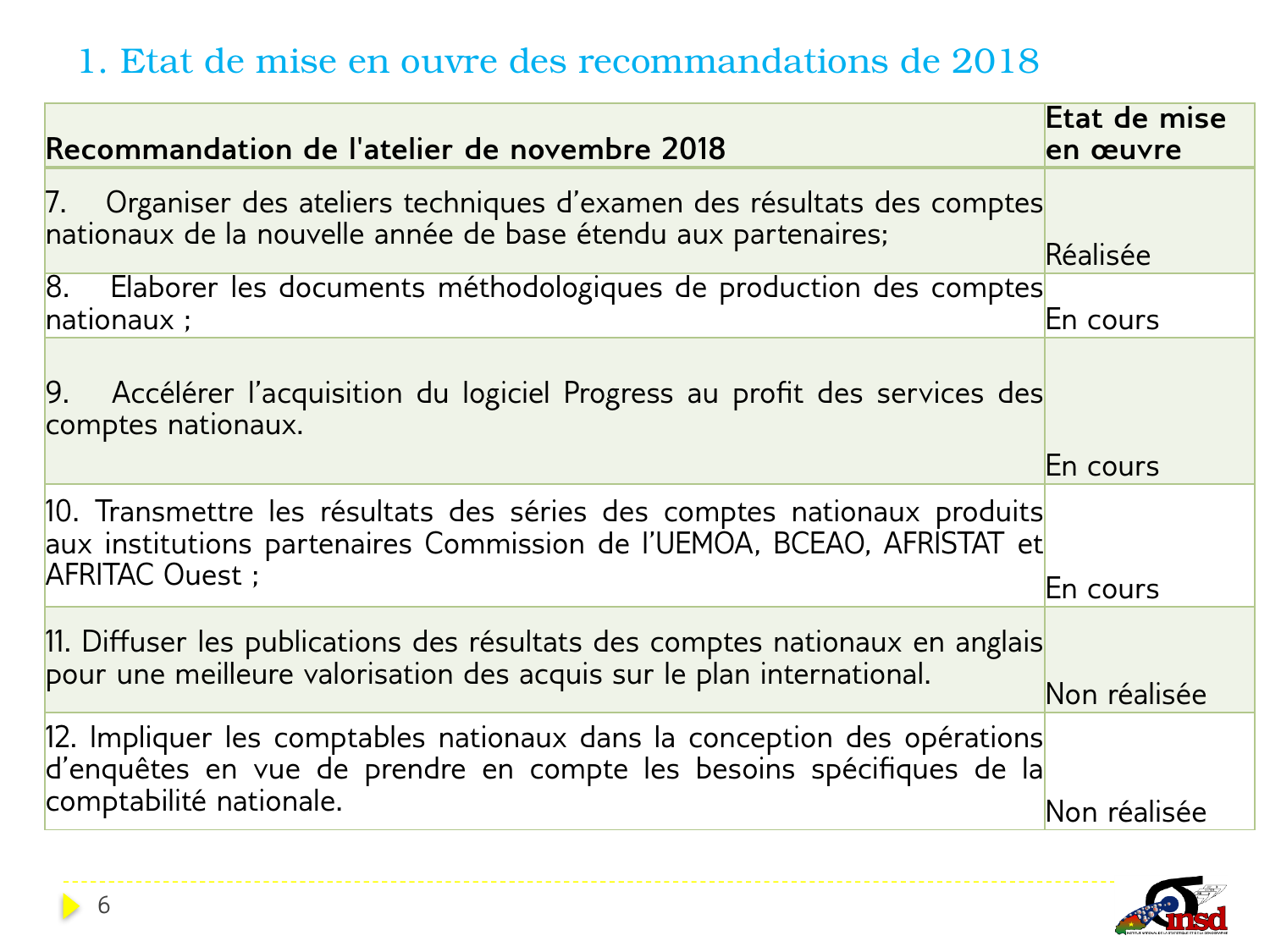

# 1. Etat de mise en ouvre des recommandations de 2018
| Recommandation de l'atelier de novembre 2018 | Etat de mise en œuvre |
| --- | --- |
| 7.    Organiser des ateliers techniques d’examen des résultats des comptes nationaux de la nouvelle année de base étendu aux partenaires; | Réalisée |
| 8.    Elaborer les documents méthodologiques de production des comptes nationaux ; | En cours |
| 9.    Accélérer l’acquisition du logiciel Progress au profit des services des comptes nationaux. | En cours |
| 10. Transmettre les résultats des séries des comptes nationaux produits aux institutions partenaires Commission de l’UEMOA, BCEAO, AFRISTAT et AFRITAC Ouest ; | En cours |
| 11. Diffuser les publications des résultats des comptes nationaux en anglais pour une meilleure valorisation des acquis sur le plan international. | Non réalisée |
| 12. Impliquer les comptables nationaux dans la conception des opérations d’enquêtes en vue de prendre en compte les besoins spécifiques de la comptabilité nationale. | Non réalisée |
6